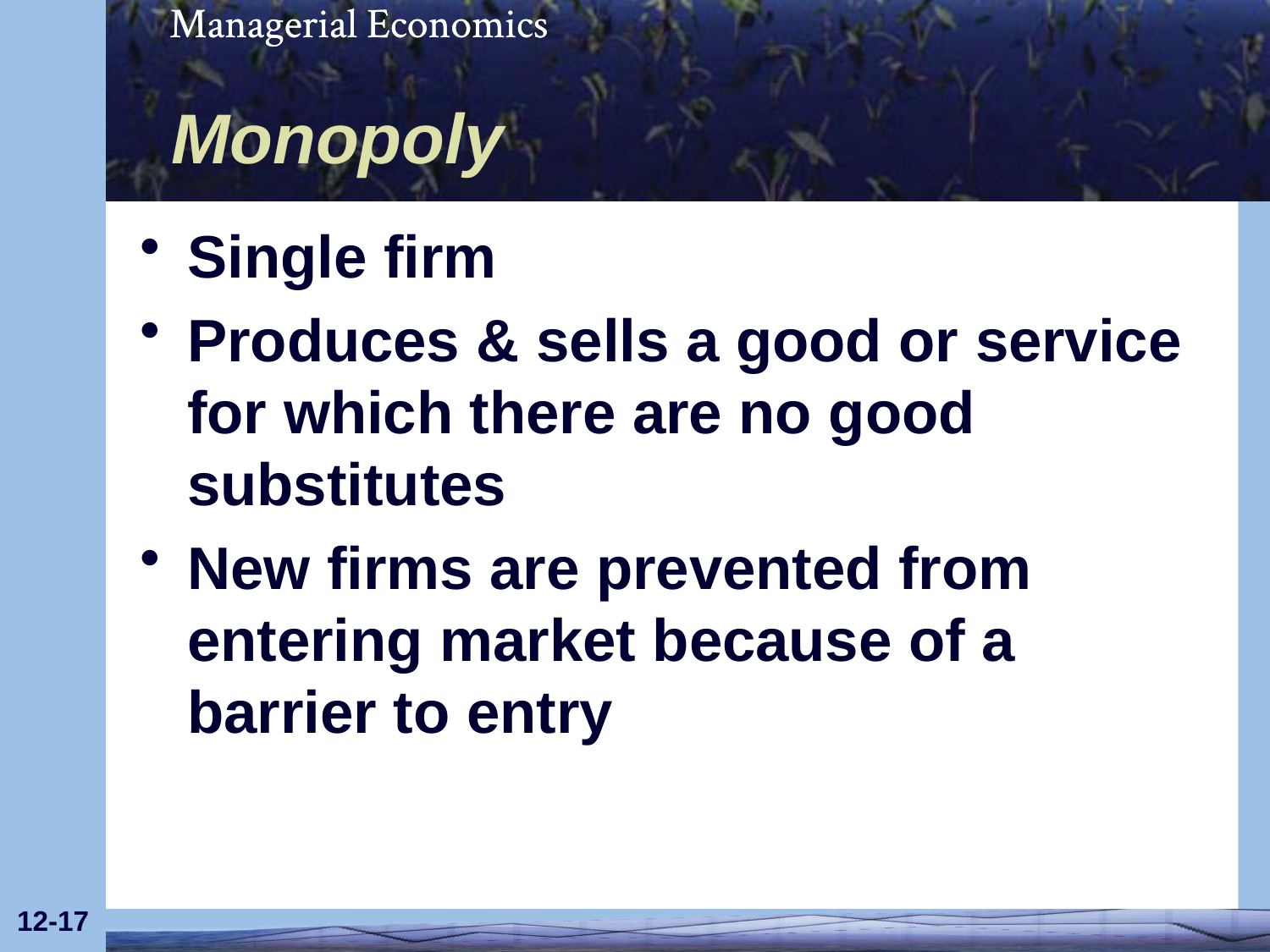

# Monopoly
Single firm
Produces & sells a good or service for which there are no good substitutes
New firms are prevented from entering market because of a barrier to entry
12-17